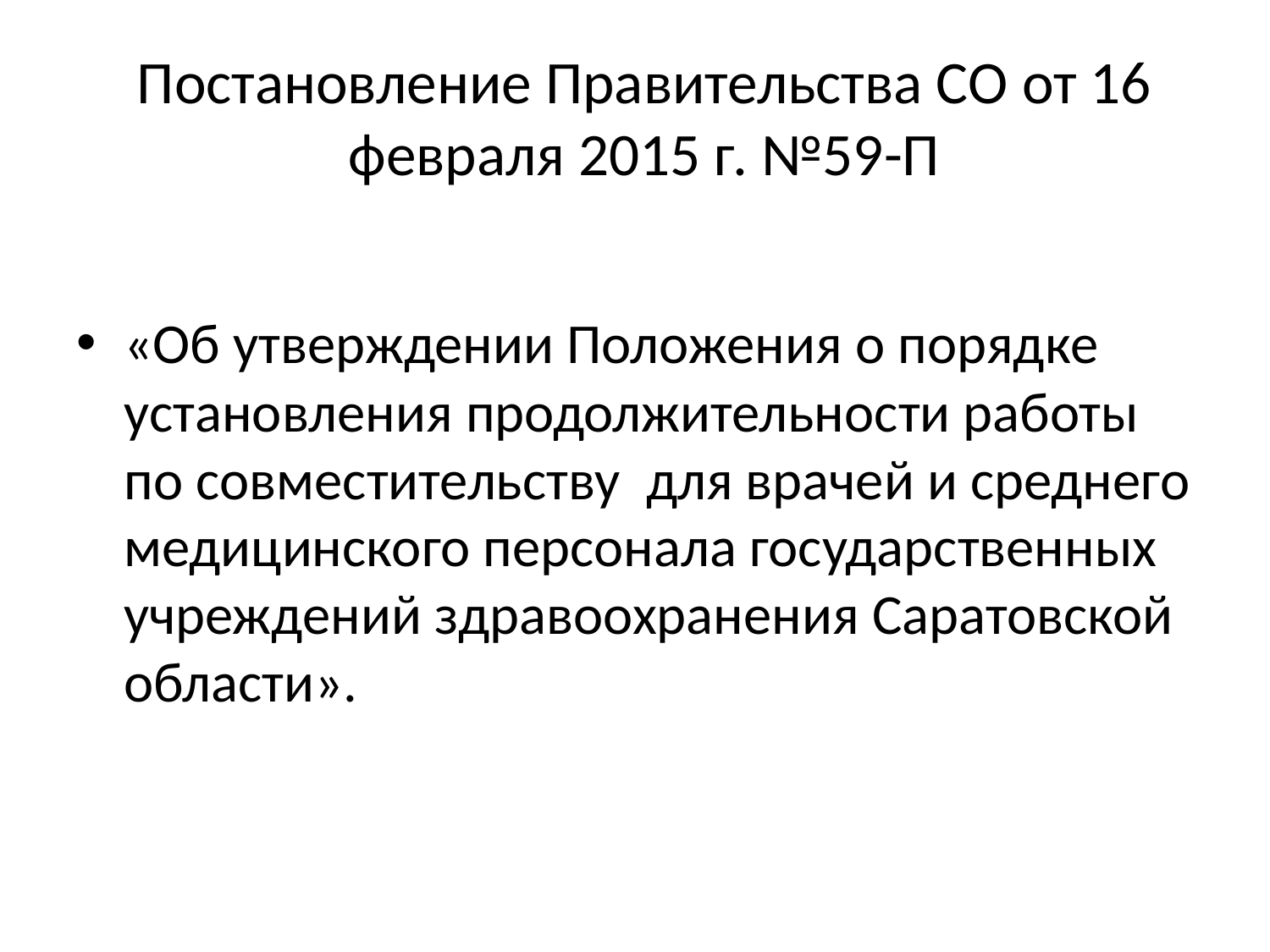

# Постановление Правительства СО от 16 февраля 2015 г. №59-П

«Об утверждении Положения о порядке установления продолжительности работы по совместительству  для врачей и среднего медицинского персонала государственных учреждений здравоохранения Саратовской области».